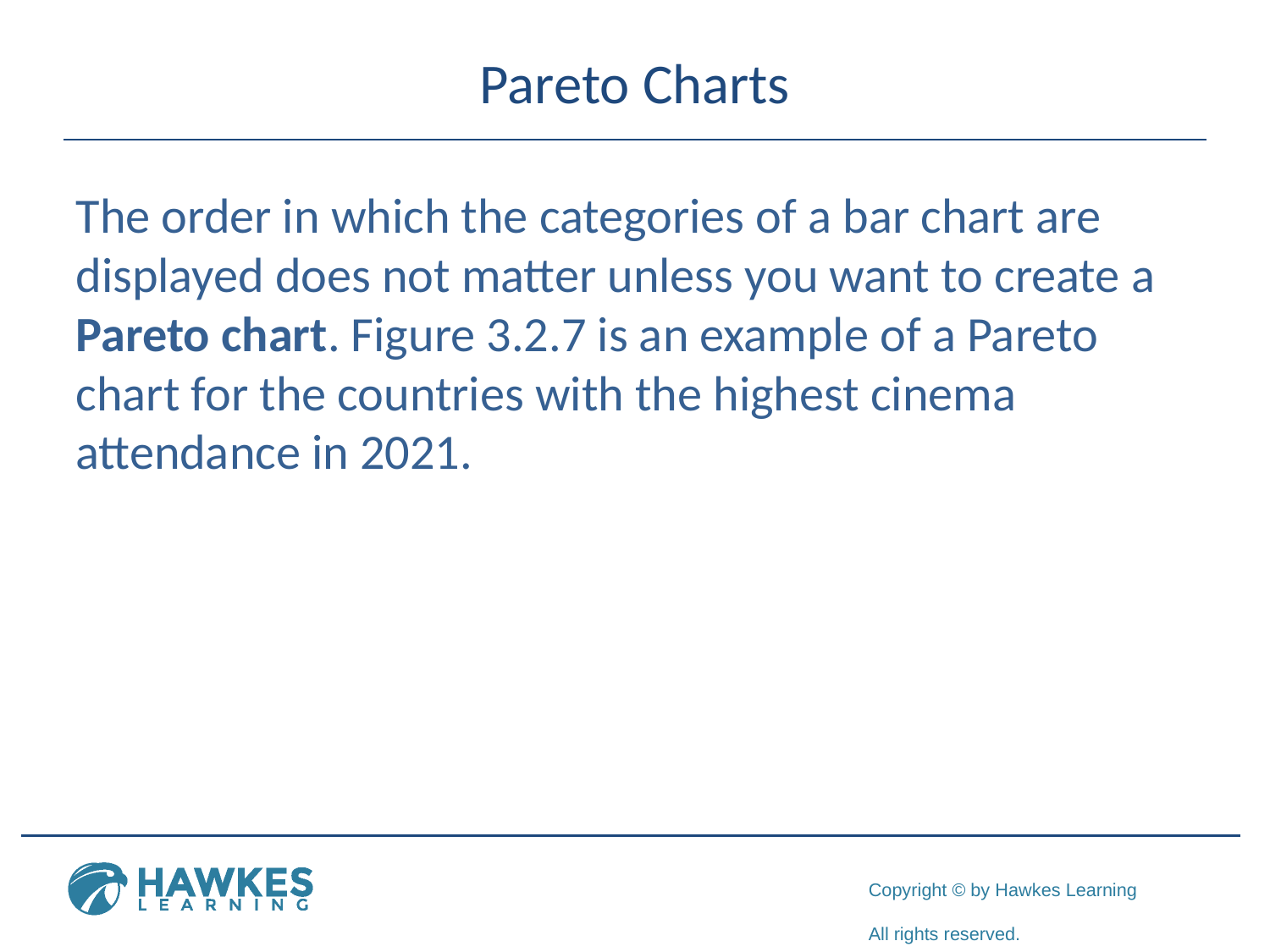

# Pareto Charts
The order in which the categories of a bar chart are displayed does not matter unless you want to create a Pareto chart. Figure 3.2.7 is an example of a Pareto chart for the countries with the highest cinema attendance in 2021.